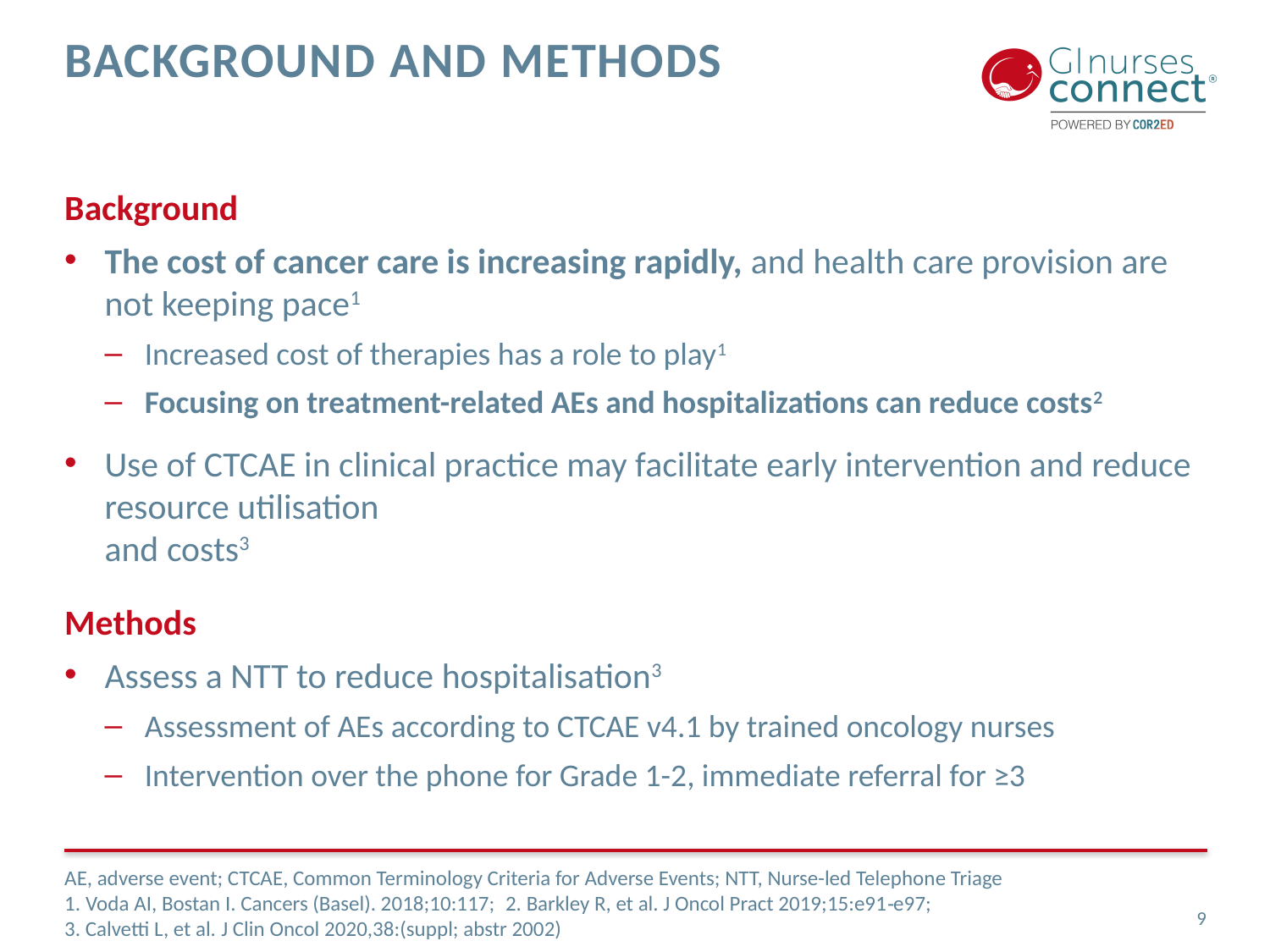

# Background and methods
Background
The cost of cancer care is increasing rapidly, and health care provision are not keeping pace1
Increased cost of therapies has a role to play1
Focusing on treatment-related AEs and hospitalizations can reduce costs2
Use of CTCAE in clinical practice may facilitate early intervention and reduce resource utilisation
and costs3
Methods
Assess a NTT to reduce hospitalisation3
Assessment of AEs according to CTCAE v4.1 by trained oncology nurses
Intervention over the phone for Grade 1-2, immediate referral for ≥3

AE, adverse event; CTCAE, Common Terminology Criteria for Adverse Events; NTT, Nurse-led Telephone Triage
1. Voda AI, Bostan I. Cancers (Basel). 2018;10:117;  2. Barkley R, et al. J Oncol Pract 2019;15:e91‐e97;
3. Calvetti L, et al. J Clin Oncol 2020,38:(suppl; abstr 2002)
9